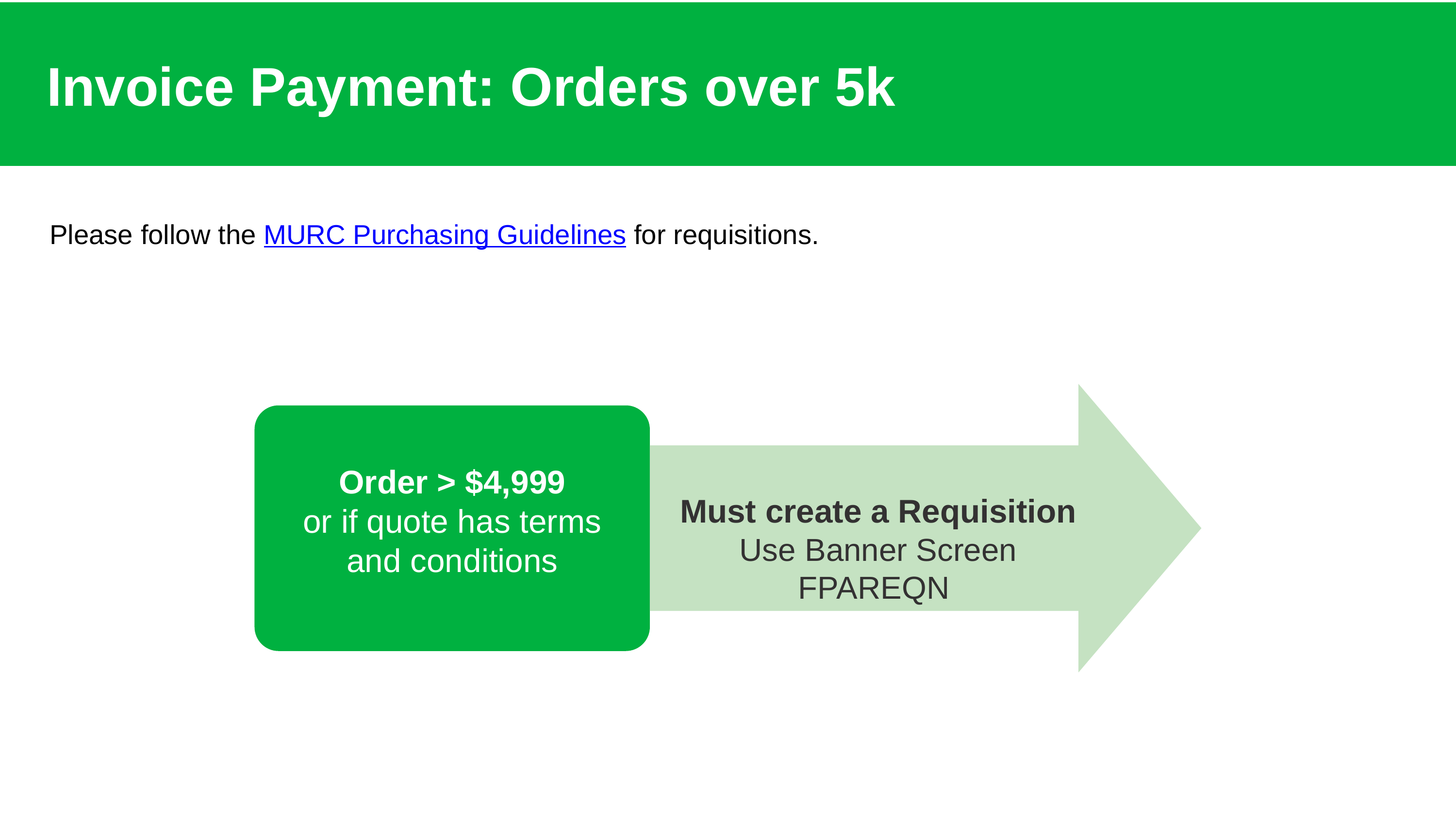

Invoice Payment: Orders over 5k
Please follow the MURC Purchasing Guidelines for requisitions.

Order > $4,999
or if quote has terms and conditions
Must create a Requisition
Use Banner Screen FPAREQN